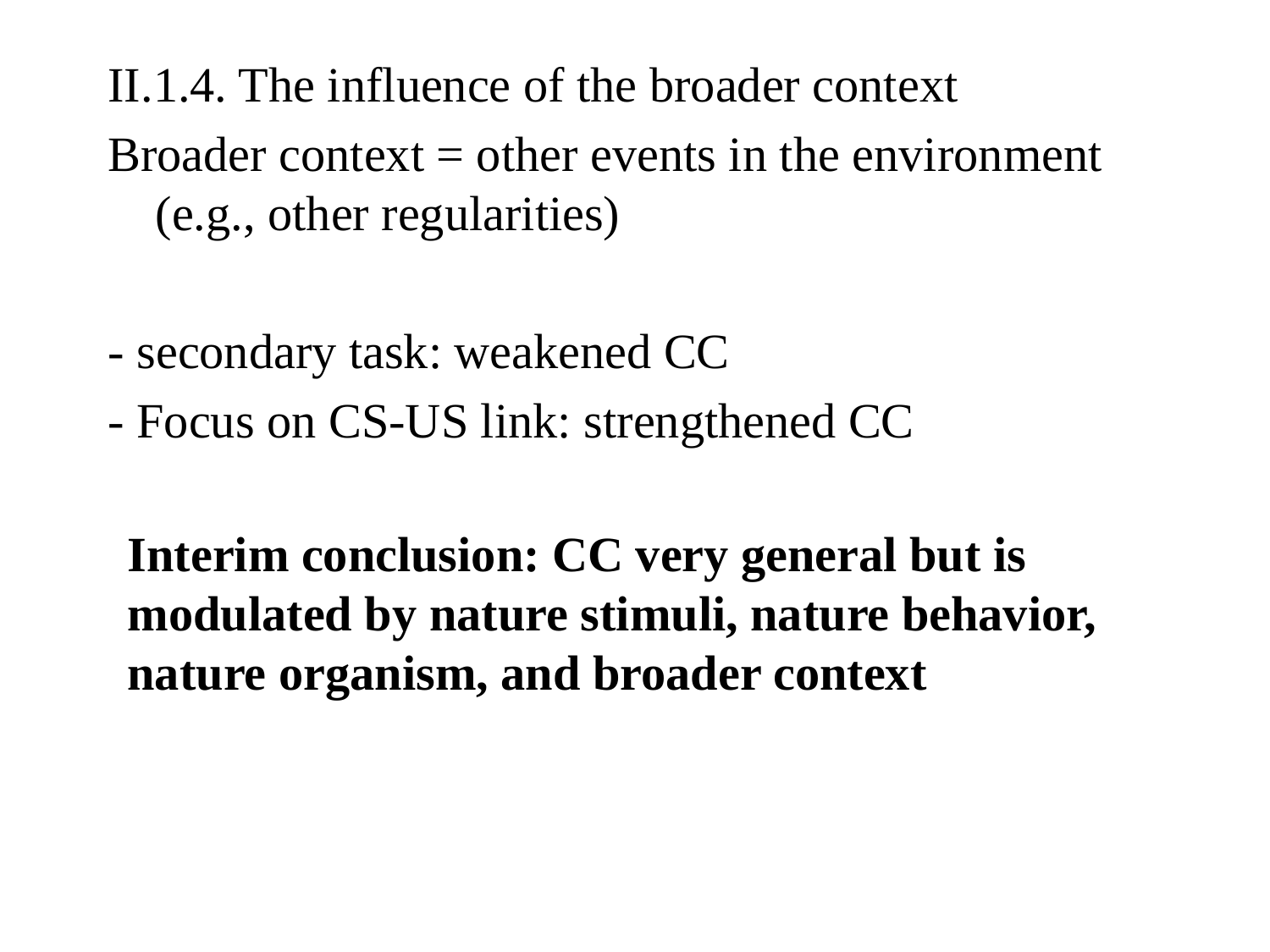

II.1.4. The influence of the broader context
Broader context = other events in the environment (e.g., other regularities)

- secondary task: weakened CC
- Focus on CS-US link: strengthened CC

Interim conclusion: CC very general but is modulated by nature stimuli, nature behavior, nature organism, and broader context